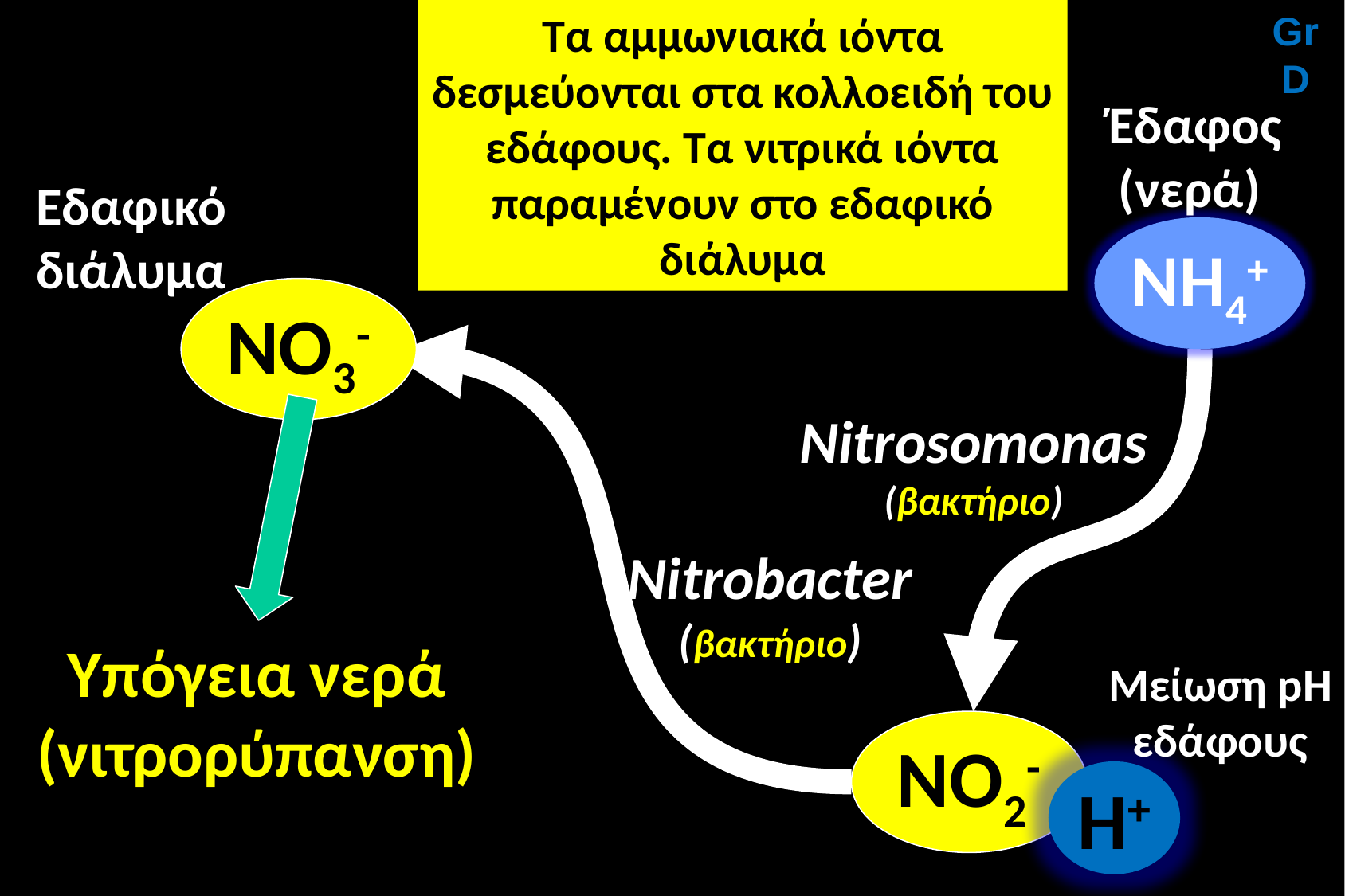

Τα αμμωνιακά ιόντα δεσμεύονται στα κολλοειδή του εδάφους. Τα νιτρικά ιόντα παραμένουν στο εδαφικό διάλυμα
GrD

Έδαφος
(νερά)
Εδαφικό διάλυμα
ΝΗ4+
ΝΟ3-

Nitrosomonas
(βακτήριο)
Nitrobacter
(βακτήριο)
Υπόγεια νερά
(νιτρορύπανση)
Μείωση pH εδάφους
ΝΟ2-
Η+